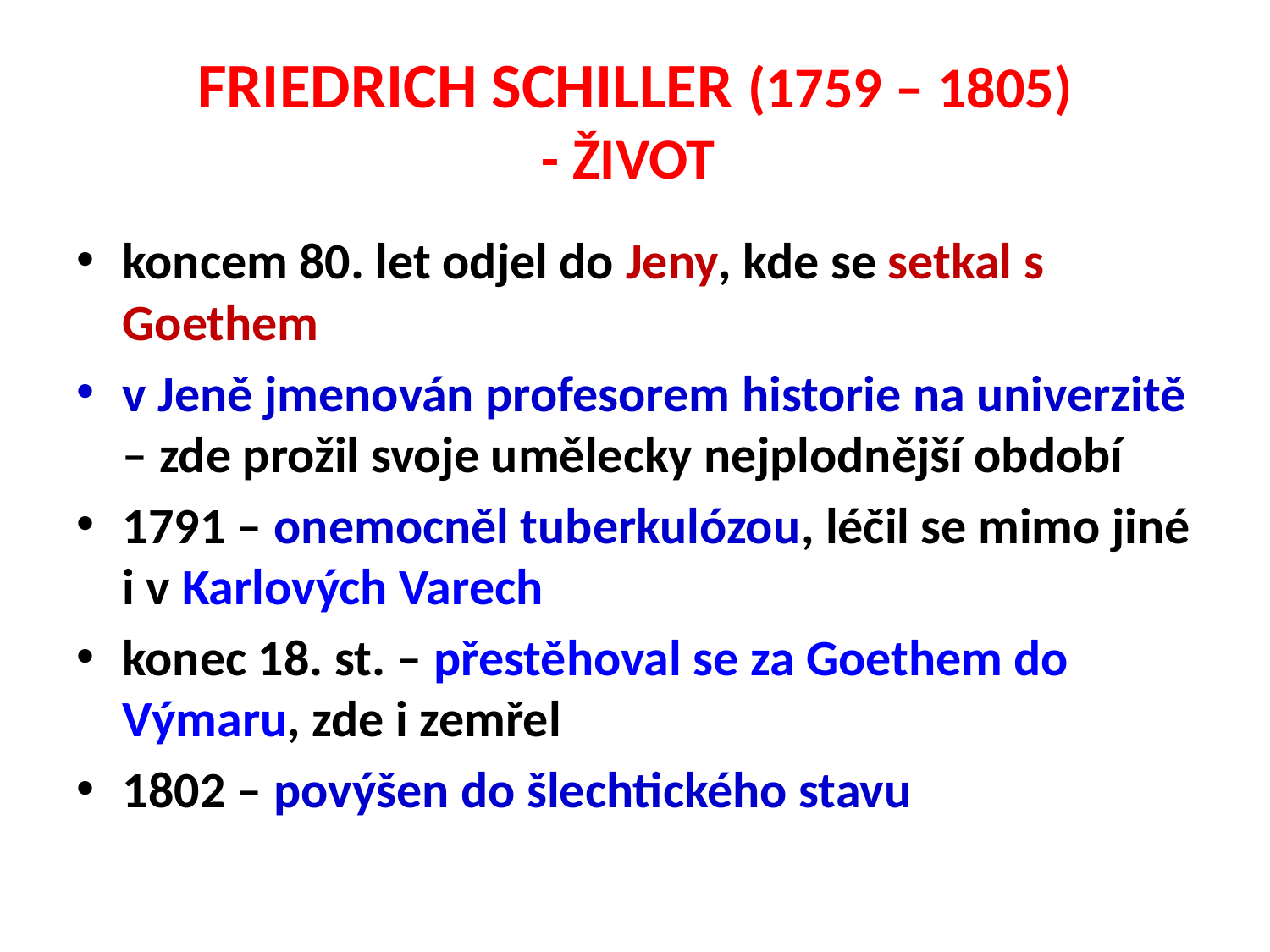

# FRIEDRICH SCHILLER (1759 – 1805) - ŽIVOT
koncem 80. let odjel do Jeny, kde se setkal s Goethem
v Jeně jmenován profesorem historie na univerzitě – zde prožil svoje umělecky nejplodnější období
1791 – onemocněl tuberkulózou, léčil se mimo jiné i v Karlových Varech
konec 18. st. – přestěhoval se za Goethem do Výmaru, zde i zemřel
1802 – povýšen do šlechtického stavu